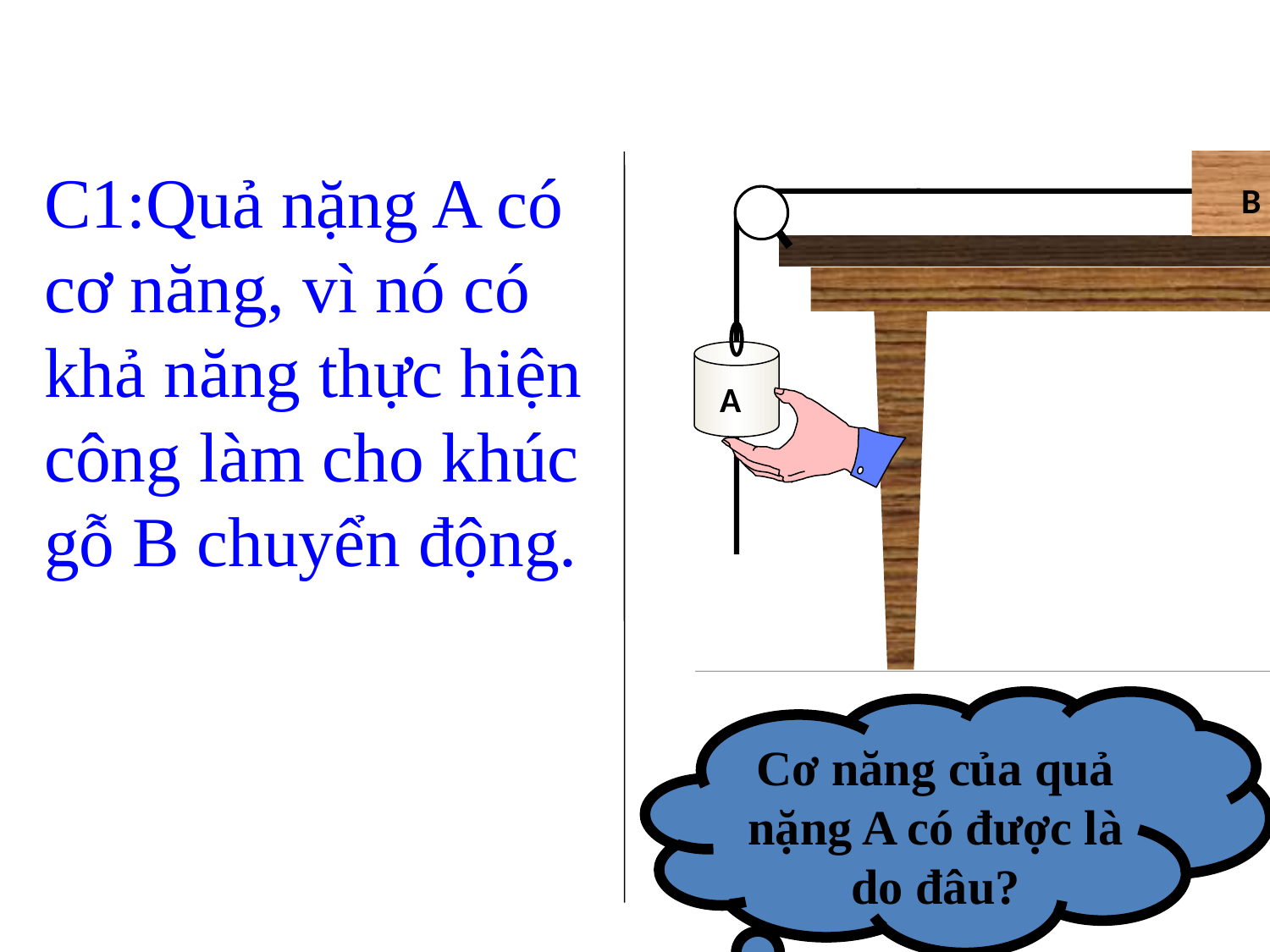

B
C1:Quả nặng A có cơ năng, vì nó có khả năng thực hiện công làm cho khúc gỗ B chuyển động.

A

Cơ năng của quả nặng A có được là do đâu?